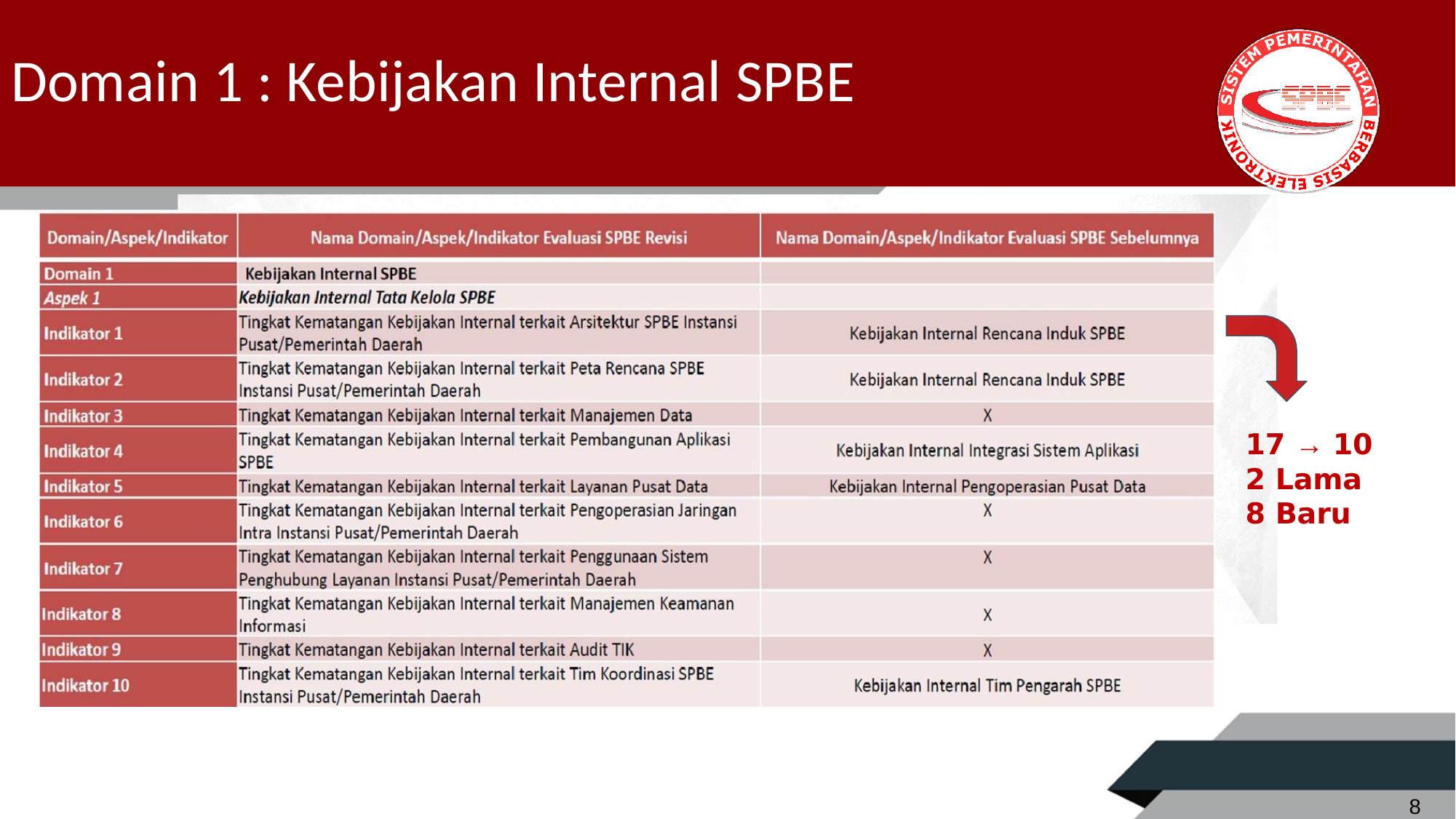

# Domain 1 : Kebijakan Internal SPBE

17 → 10
2 Lama
8 Baru
8